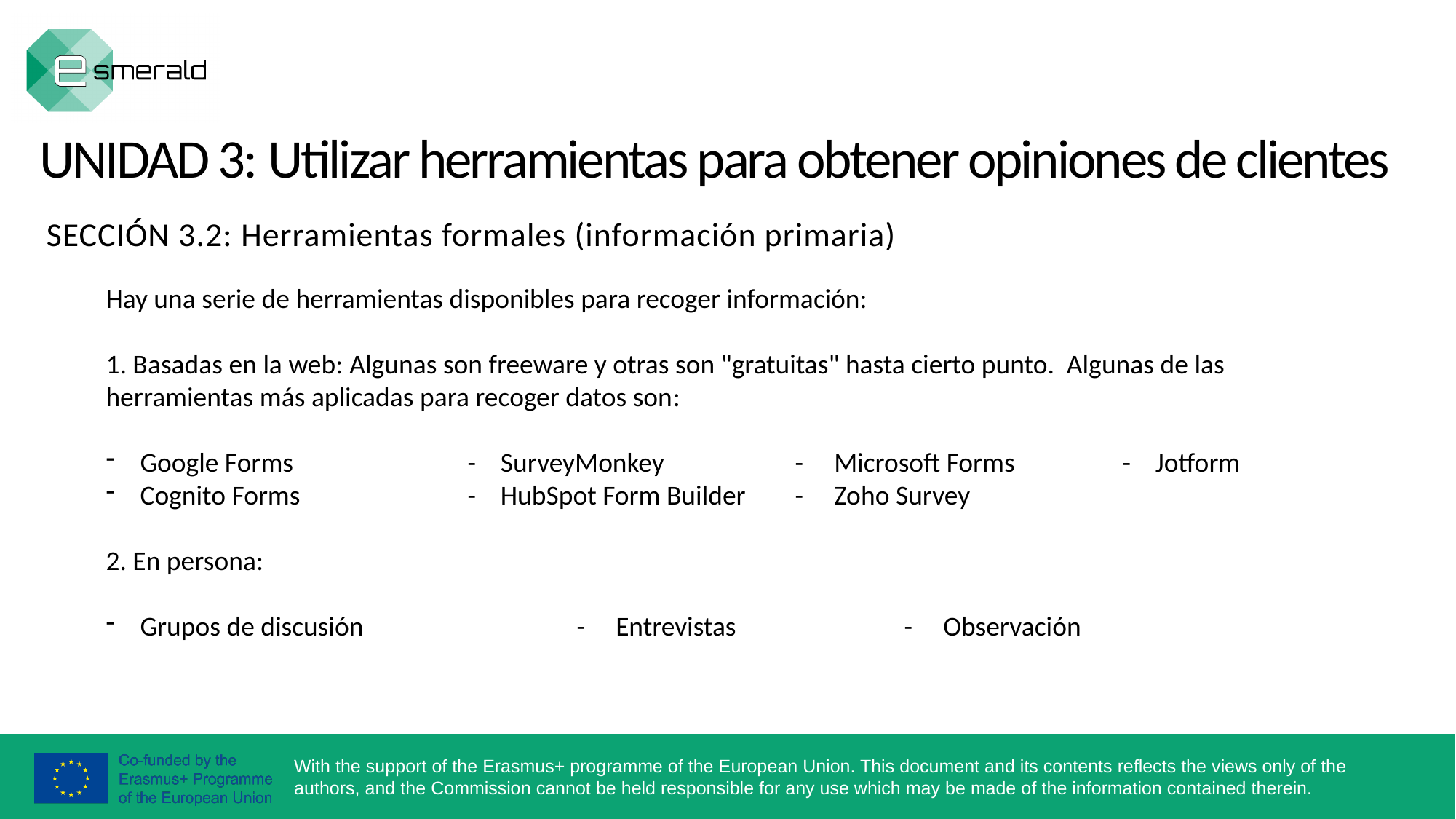

UNIDAD 3: Utilizar herramientas para obtener opiniones de clientes
SECCIÓN 3.2: Herramientas formales (información primaria)
Hay una serie de herramientas disponibles para recoger información:

1. Basadas en la web: Algunas son freeware y otras son "gratuitas" hasta cierto punto.  Algunas de las herramientas más aplicadas para recoger datos son:

Google Forms		-    SurveyMonkey 		-     Microsoft Forms	-    Jotform
Cognito Forms		-    HubSpot Form Builder	-     Zoho Survey

2. En persona:

Grupos de discusión		-     Entrevistas		-     Observación